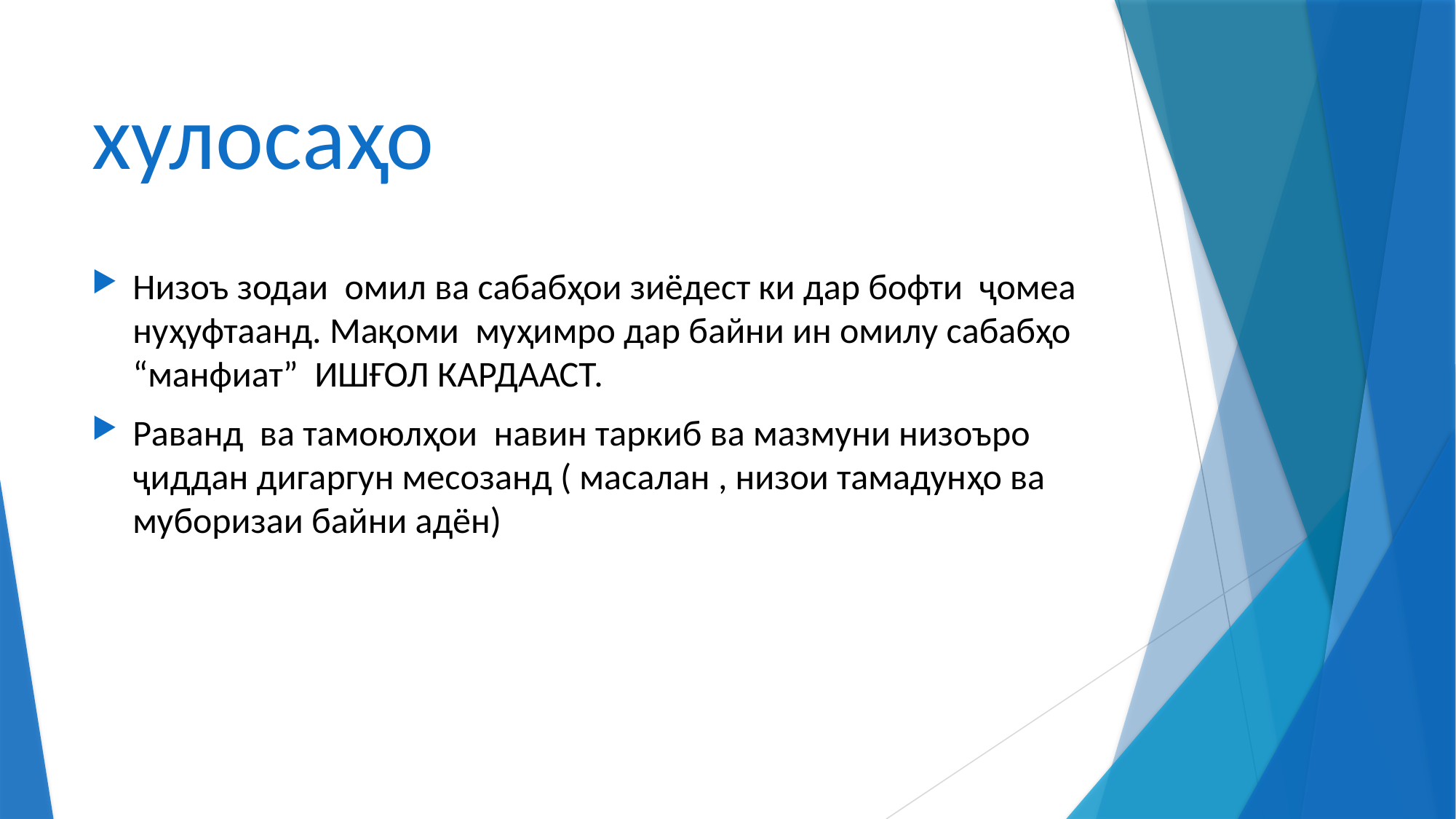

# хулосаҳо
Низоъ зодаи  омил ва сабабҳои зиёдест ки дар бофти  ҷомеа  нуҳуфтаанд. Мақоми  муҳимро дар байни ин омилу сабабҳо “манфиат”  ИШҒОЛ КАРДААСТ.
Раванд  ва тамоюлҳои  навин таркиб ва мазмуни низоъро ҷиддан дигаргун месозанд ( масалан , низои тамадунҳо ва муборизаи байни адён)